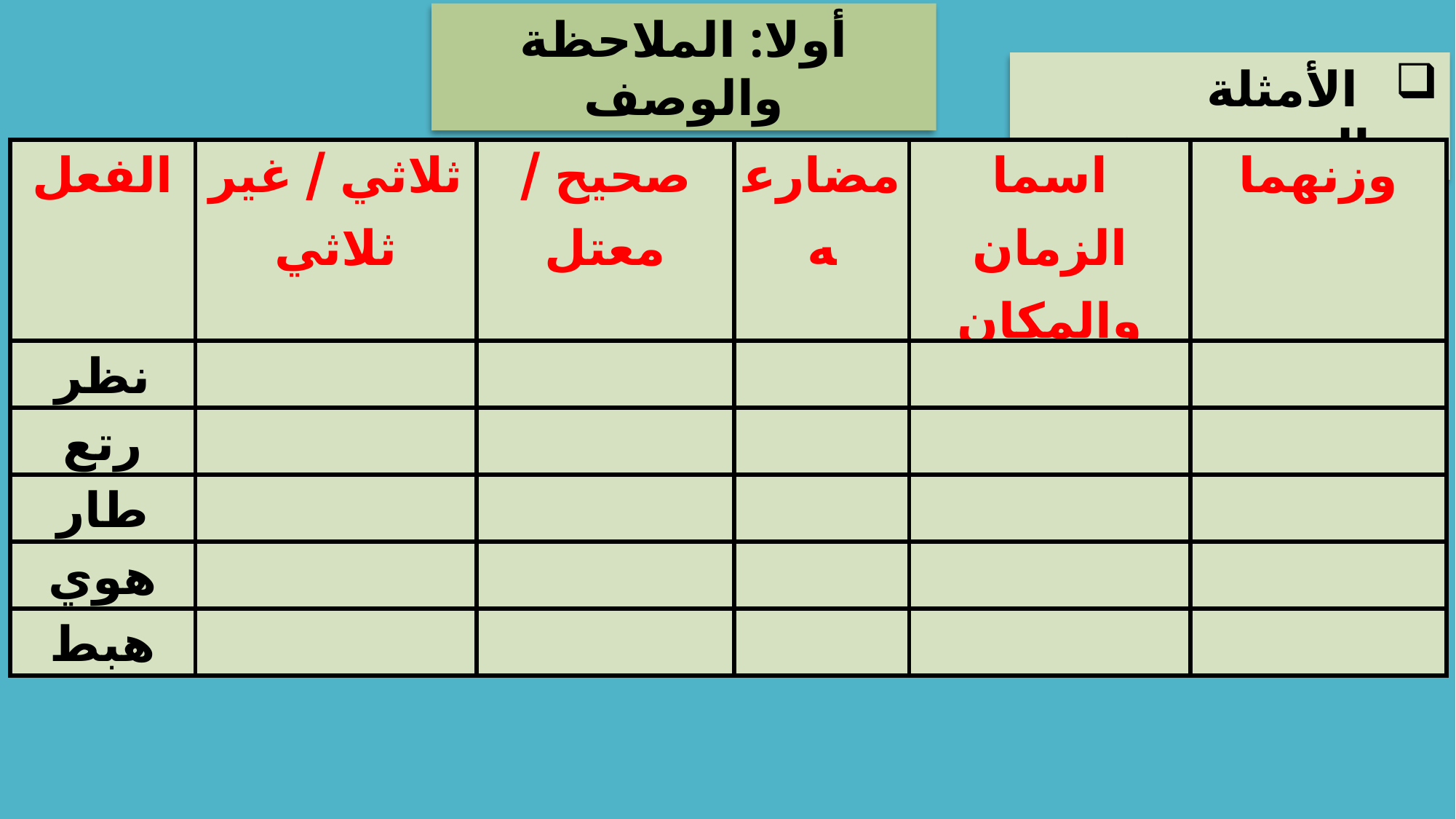

أولا: الملاحظة والوصف
 الأمثلة التوضيحية:
| الفعل | ثلاثي / غير ثلاثي | صحيح / معتل | مضارعه | اسما الزمان والمكان | وزنهما |
| --- | --- | --- | --- | --- | --- |
| نظر |  |  |  |  |  |
| رتع |  |  |  |  |  |
| طار |  |  |  |  |  |
| هوي |  |  |  |  |  |
| هبط |  |  |  |  |  |